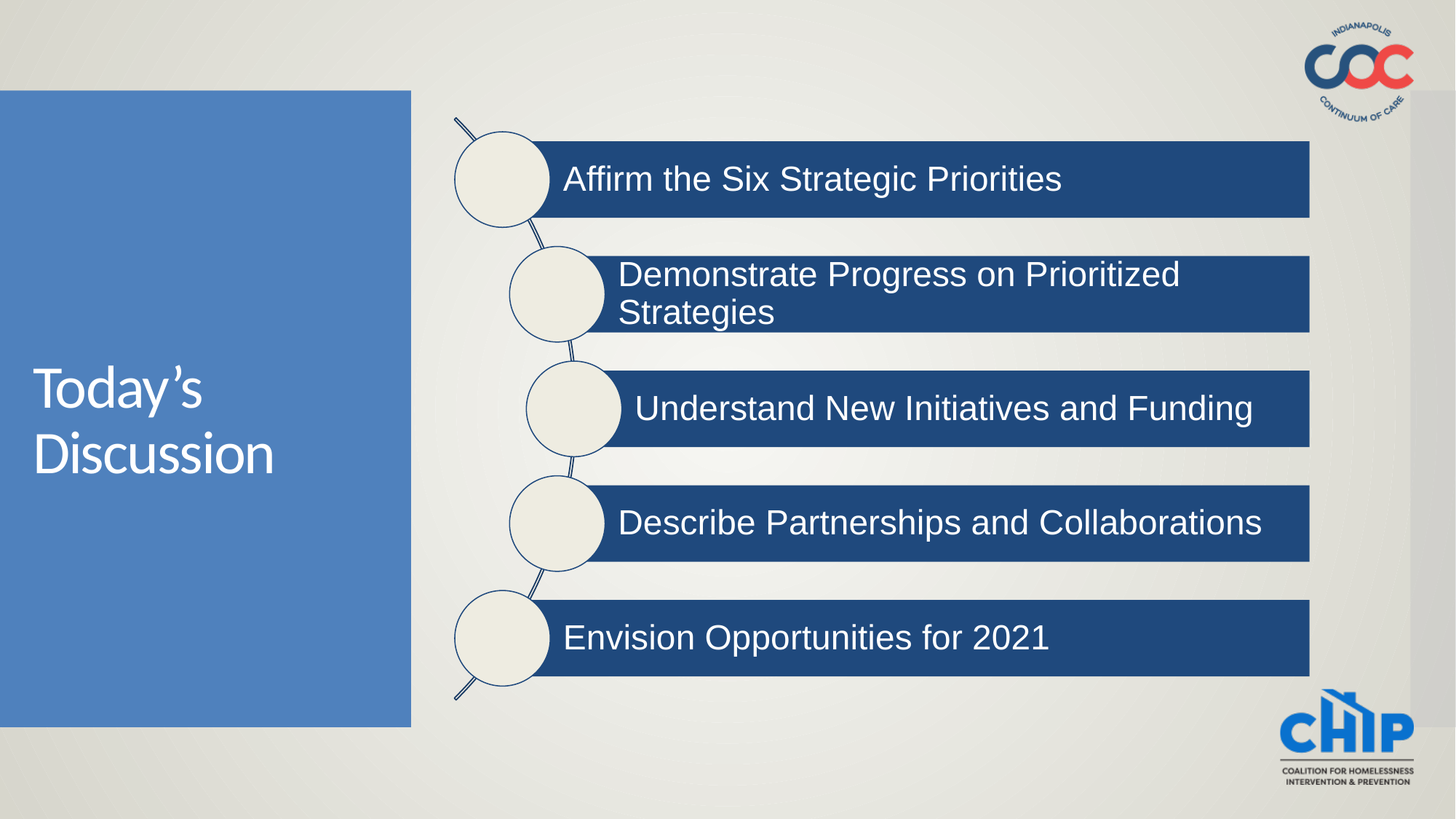

# Today’s Discussion
Affirm the Six Strategic Priorities
Demonstrate Progress on Prioritized Strategies
Understand New Initiatives and Funding
Describe Partnerships and Collaborations
Envision Opportunities for 2021